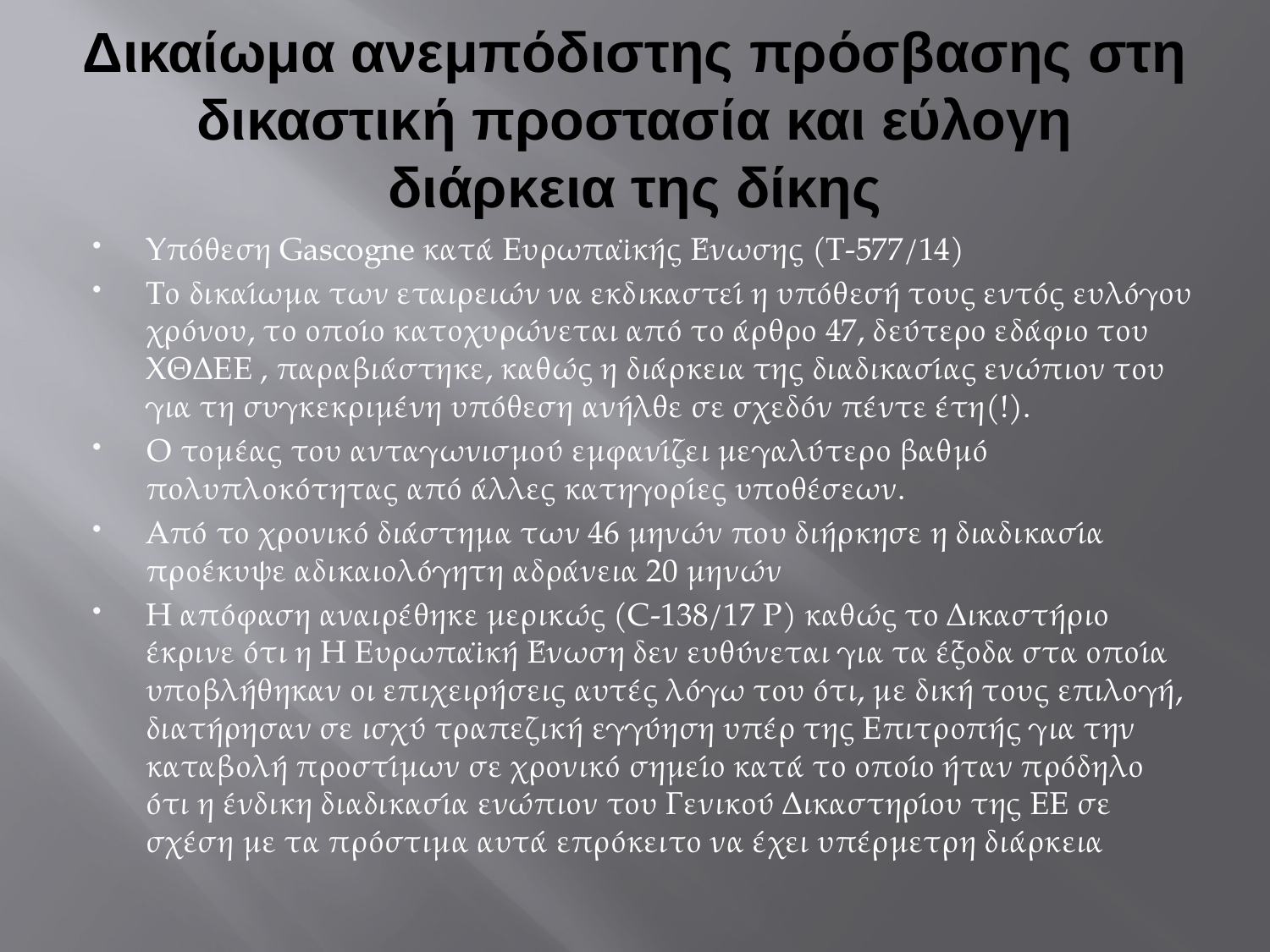

# Δικαίωμα ανεμπόδιστης πρόσβασης στη δικαστική προστασία και εύλογη διάρκεια της δίκης
Υπόθεση Gascogne κατά Ευρωπαϊκής Ένωσης (Τ-577/14)
Το δικαίωμα των εταιρειών να εκδικαστεί η υπόθεσή τους εντός ευλόγου χρόνου, το οποίο κατοχυρώνεται από το άρθρο 47, δεύτερο εδάφιο του ΧΘΔΕΕ , παραβιάστηκε, καθώς η διάρκεια της διαδικασίας ενώπιον του για τη συγκεκριμένη υπόθεση ανήλθε σε σχεδόν πέντε έτη(!).
Ο τομέας του ανταγωνισμού εμφανίζει μεγαλύτερο βαθμό πολυπλοκότητας από άλλες κατηγορίες υποθέσεων.
Από το χρονικό διάστημα των 46 μηνών που διήρκησε η διαδικασία προέκυψε αδικαιολόγητη αδράνεια 20 μηνών
Η απόφαση αναιρέθηκε μερικώς (C-138/17 P) καθώς το Δικαστήριο έκρινε ότι η Η Ευρωπαϊκή Ένωση δεν ευθύνεται για τα έξοδα στα οποία υποβλήθηκαν οι επιχειρήσεις αυτές λόγω του ότι, με δική τους επιλογή, διατήρησαν σε ισχύ τραπεζική εγγύηση υπέρ της Επιτροπής για την καταβολή προστίμων σε χρονικό σημείο κατά το οποίο ήταν πρόδηλο ότι η ένδικη διαδικασία ενώπιον του Γενικού Δικαστηρίου της ΕΕ σε σχέση με τα πρόστιμα αυτά επρόκειτο να έχει υπέρμετρη διάρκεια